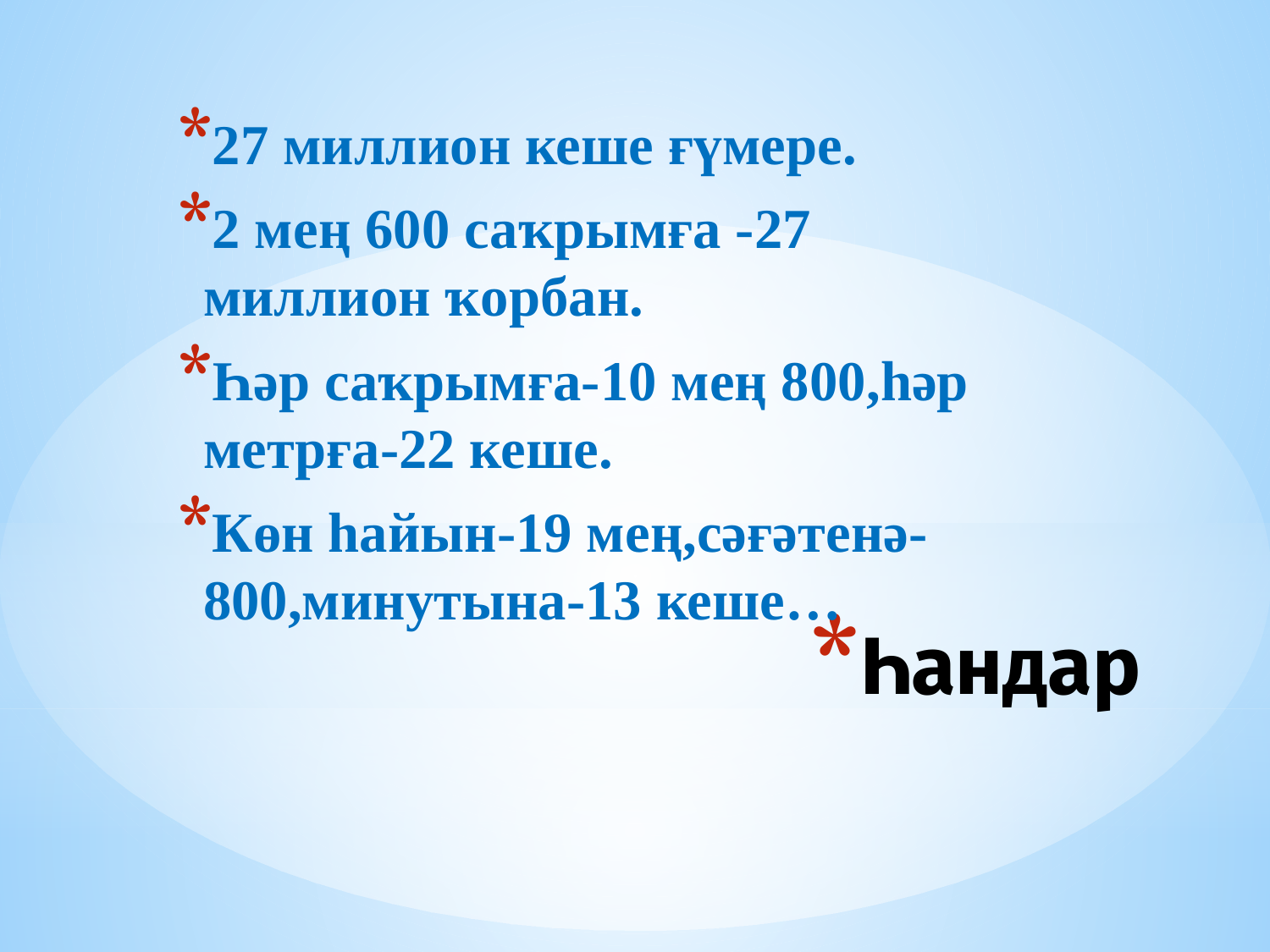

27 миллион кеше ғүмере.
2 мең 600 саҡрымға -27 миллион ҡорбан.
Һәр саҡрымға-10 мең 800,һәр метрға-22 кеше.
Көн һайын-19 мең,сәғәтенә-800,минутына-13 кеше…
# Һандар